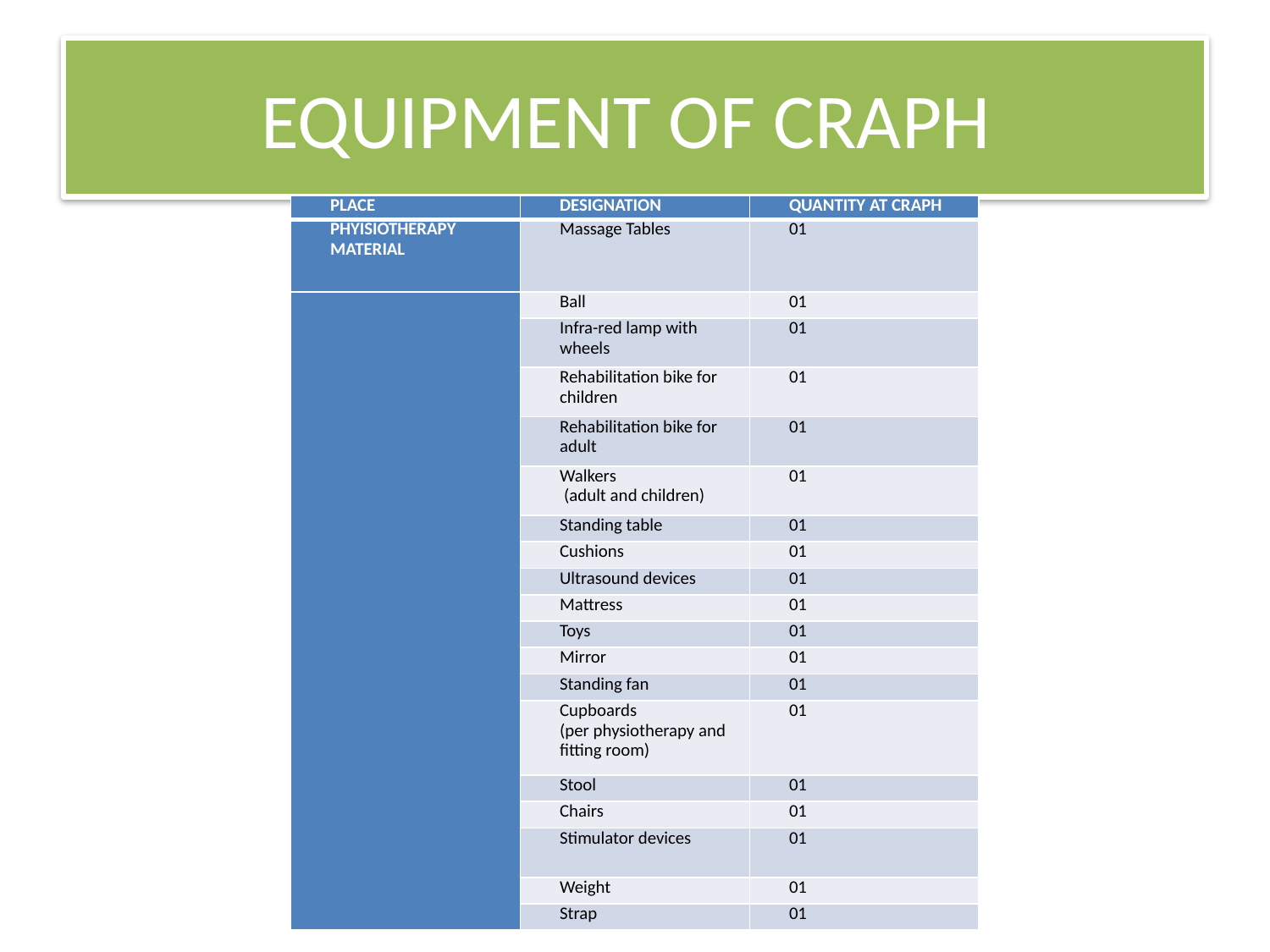

# EQUIPMENT OF CRAPH
| PLACE | DESIGNATION | QUANTITY AT CRAPH |
| --- | --- | --- |
| PHYISIOTHERAPY MATERIAL | Massage Tables | 01 |
|  | Ball | 01 |
|  | Infra-red lamp with wheels | 01 |
|  | Rehabilitation bike for children | 01 |
|  | Rehabilitation bike for adult | 01 |
|  | Walkers (adult and children) | 01 |
|  | Standing table | 01 |
|  | Cushions | 01 |
|  | Ultrasound devices | 01 |
|  | Mattress | 01 |
|  | Toys | 01 |
|  | Mirror | 01 |
|  | Standing fan | 01 |
|  | Cupboards (per physiotherapy and fitting room) | 01 |
|  | Stool | 01 |
|  | Chairs | 01 |
|  | Stimulator devices | 01 |
|  | Weight | 01 |
|  | Strap | 01 |